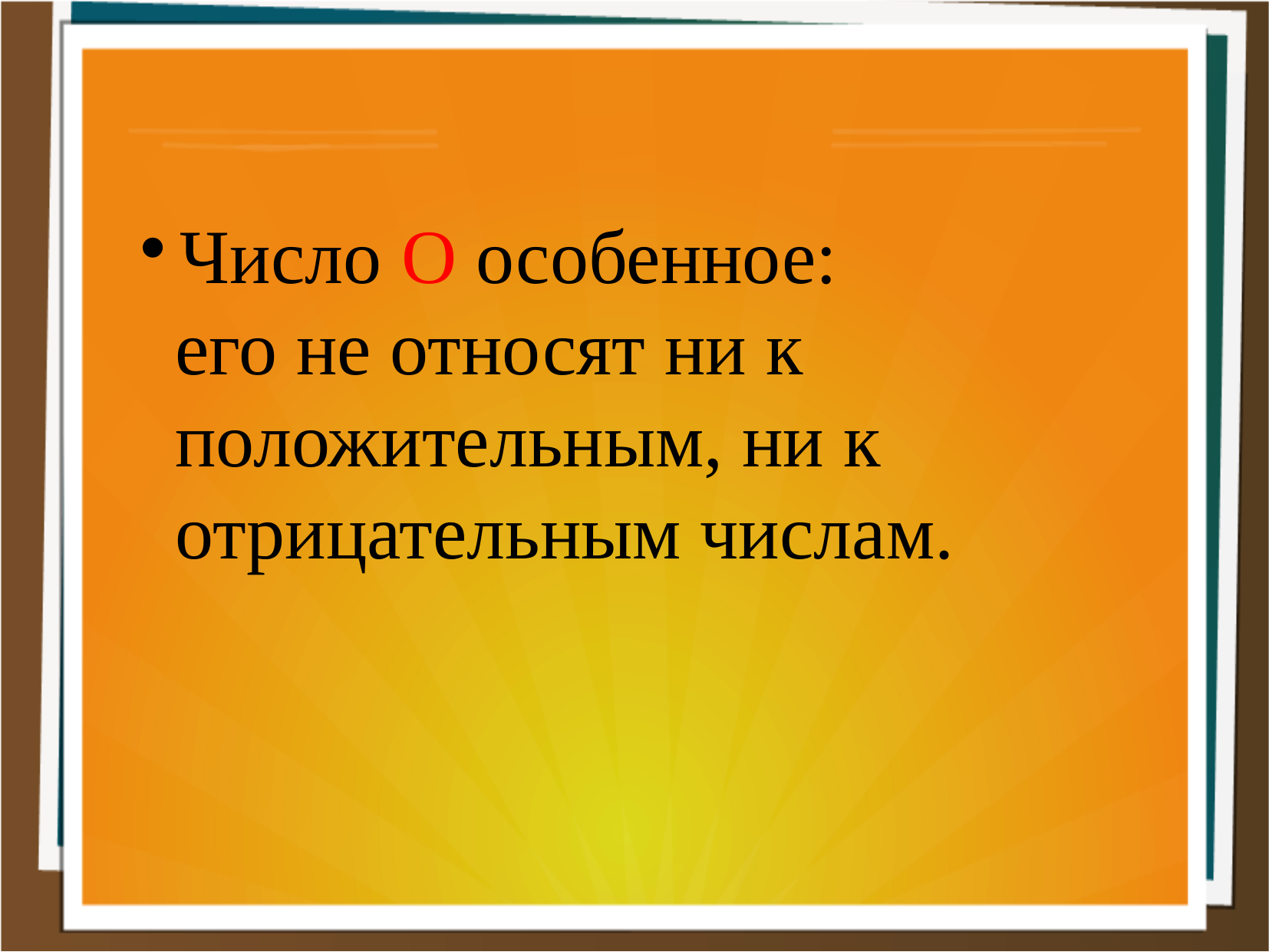

Число О особенное:
  его не относят ни к
  положительным, ни к
  отрицательным числам.